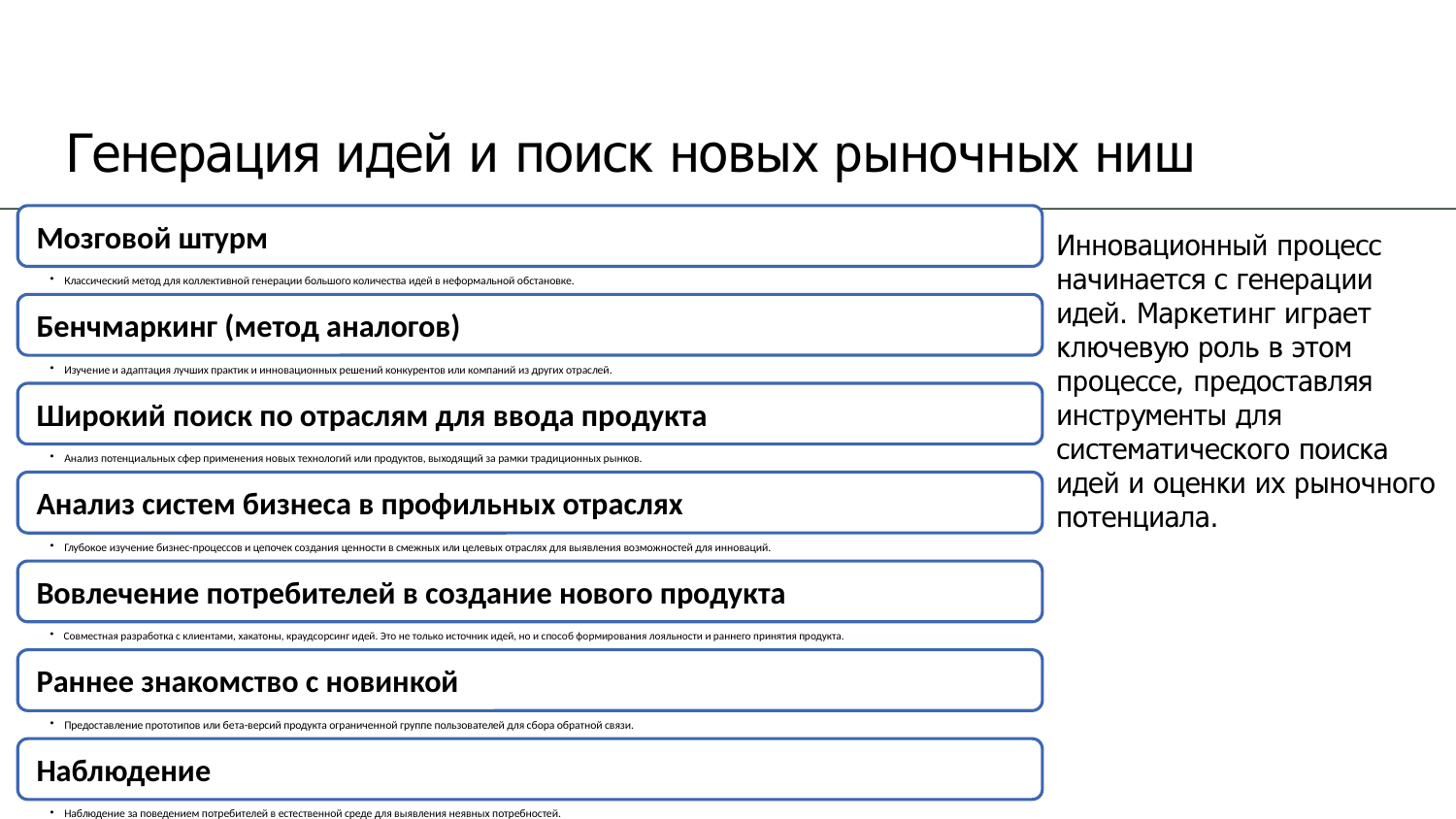

# Генерация идей и поиск новых рыночных ниш
Мозговой штурм
Классический метод для коллективной генерации большого количества идей в неформальной обстановке.
Бенчмаркинг (метод аналогов)
Изучение и адаптация лучших практик и инновационных решений конкурентов или компаний из других отраслей.
Широкий поиск по отраслям для ввода продукта
Анализ потенциальных сфер применения новых технологий или продуктов, выходящий за рамки традиционных рынков.
Анализ систем бизнеса в профильных отраслях
Глубокое изучение бизнес-процессов и цепочек создания ценности в смежных или целевых отраслях для выявления возможностей для инноваций.
Вовлечение потребителей в создание нового продукта
Совместная разработка с клиентами, хакатоны, краудсорсинг идей. Это не только источник идей, но и способ формирования лояльности и раннего принятия продукта.
Раннее знакомство с новинкой
Предоставление прототипов или бета-версий продукта ограниченной группе пользователей для сбора обратной связи.
Наблюдение
Наблюдение за поведением потребителей в естественной среде для выявления неявных потребностей.
Инновационный процесс начинается с генерации идей. Маркетинг играет ключевую роль в этом процессе, предоставляя инструменты для систематического поиска идей и оценки их рыночного потенциала.